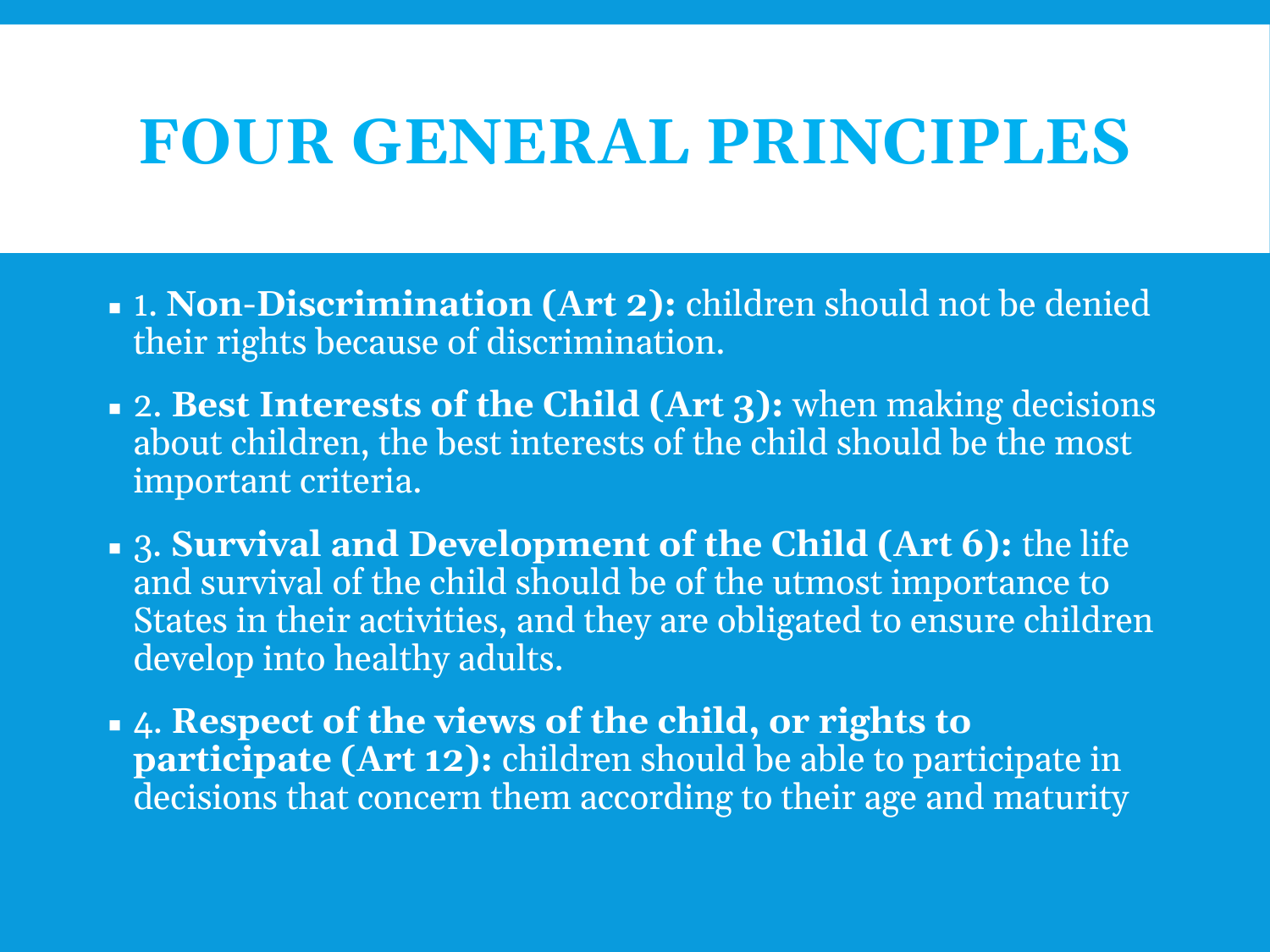

# FOUR GENERAL PRINCIPLES
1. Non-Discrimination (Art 2): children should not be denied their rights because of discrimination.
2. Best Interests of the Child (Art 3): when making decisions about children, the best interests of the child should be the most important criteria.
3. Survival and Development of the Child (Art 6): the life and survival of the child should be of the utmost importance to States in their activities, and they are obligated to ensure children develop into healthy adults.
4. Respect of the views of the child, or rights to participate (Art 12): children should be able to participate in decisions that concern them according to their age and maturity